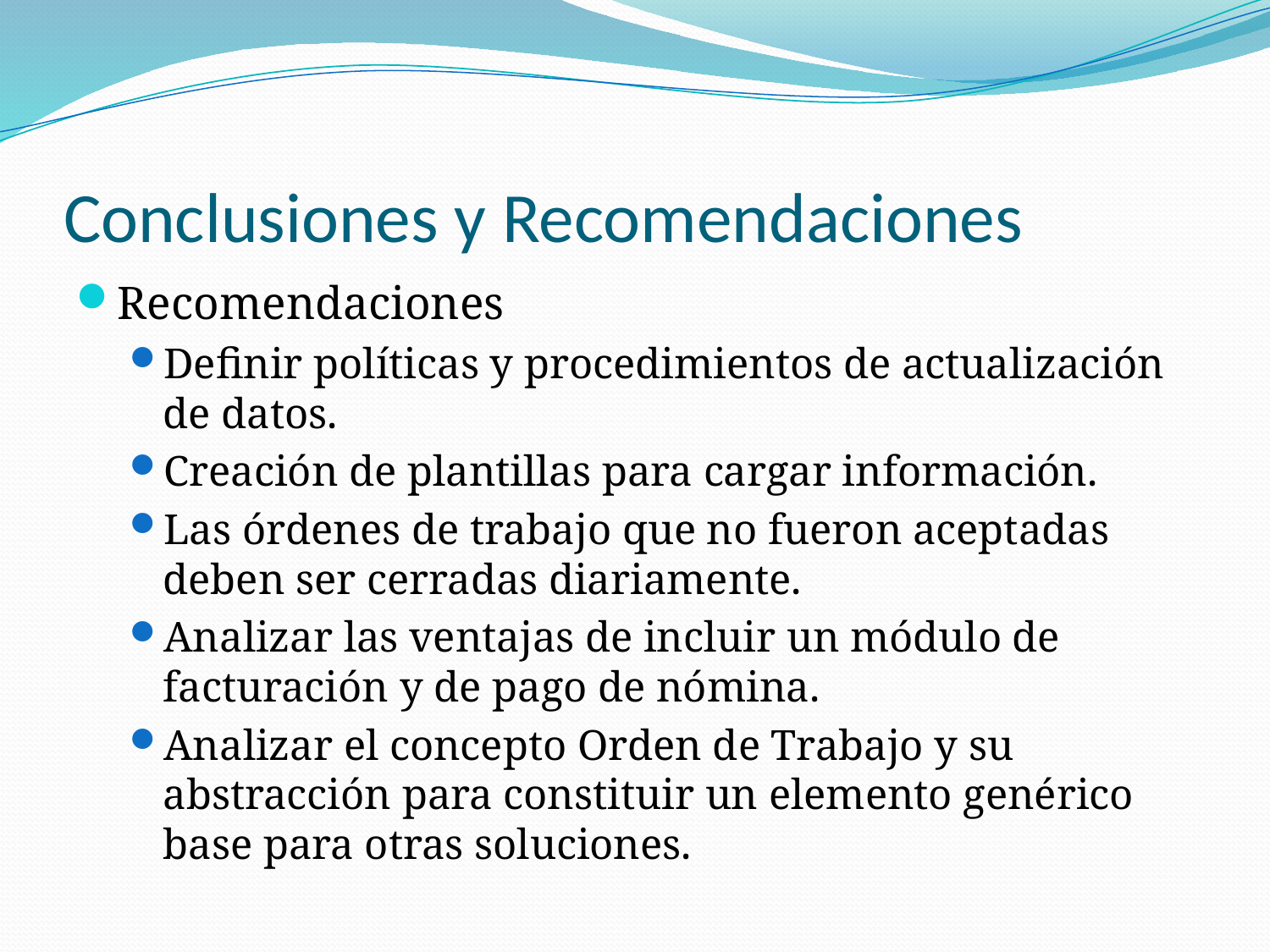

# Conclusiones y Recomendaciones
Recomendaciones
Definir políticas y procedimientos de actualización de datos.
Creación de plantillas para cargar información.
Las órdenes de trabajo que no fueron aceptadas deben ser cerradas diariamente.
Analizar las ventajas de incluir un módulo de facturación y de pago de nómina.
Analizar el concepto Orden de Trabajo y su abstracción para constituir un elemento genérico base para otras soluciones.